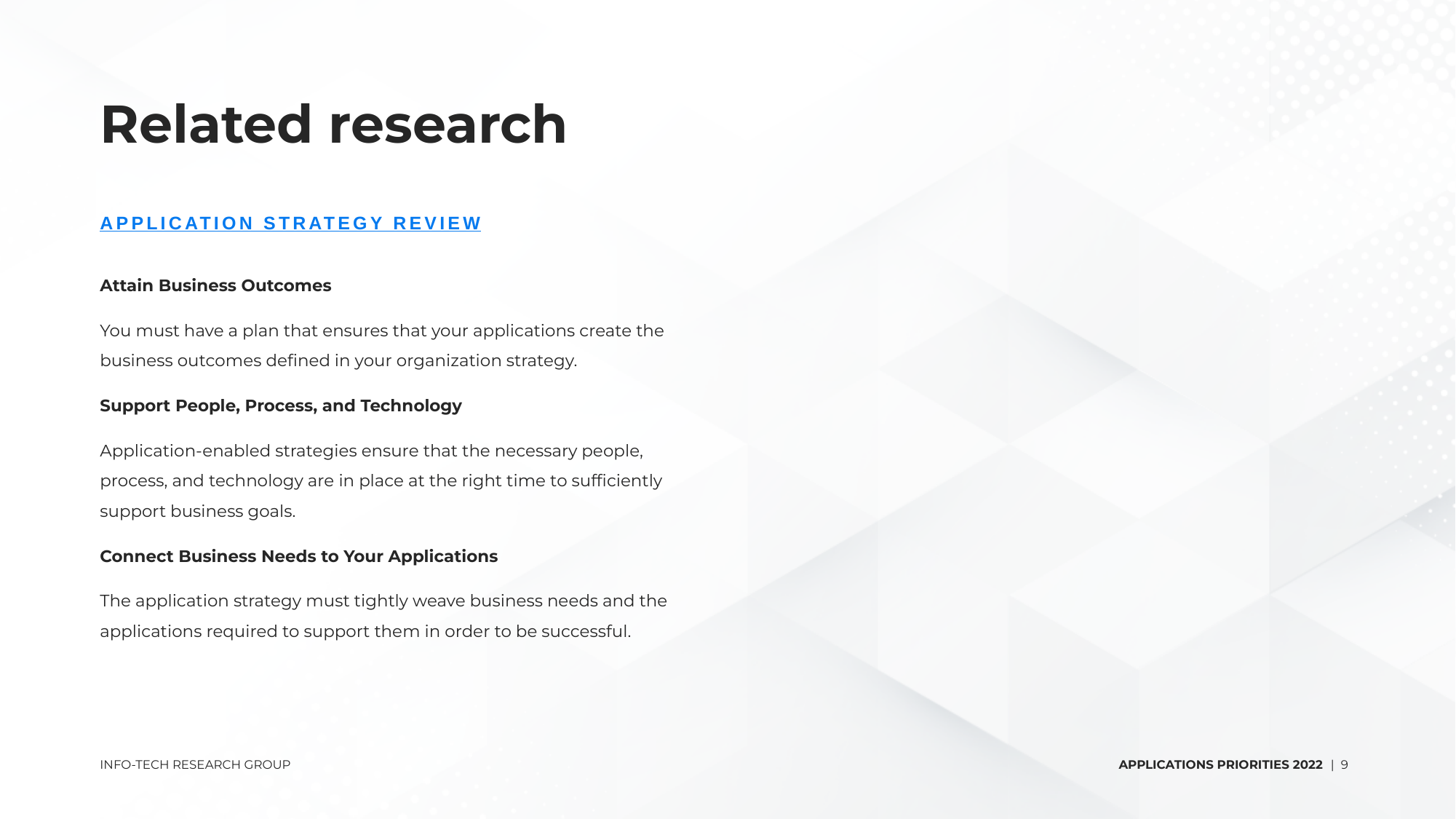

# Related research
Application Strategy Review
Attain Business Outcomes
You must have a plan that ensures that your applications create the business outcomes defined in your organization strategy.
Support People, Process, and Technology
Application-enabled strategies ensure that the necessary people, process, and technology are in place at the right time to sufficiently support business goals.
Connect Business Needs to Your Applications
The application strategy must tightly weave business needs and the applications required to support them in order to be successful.